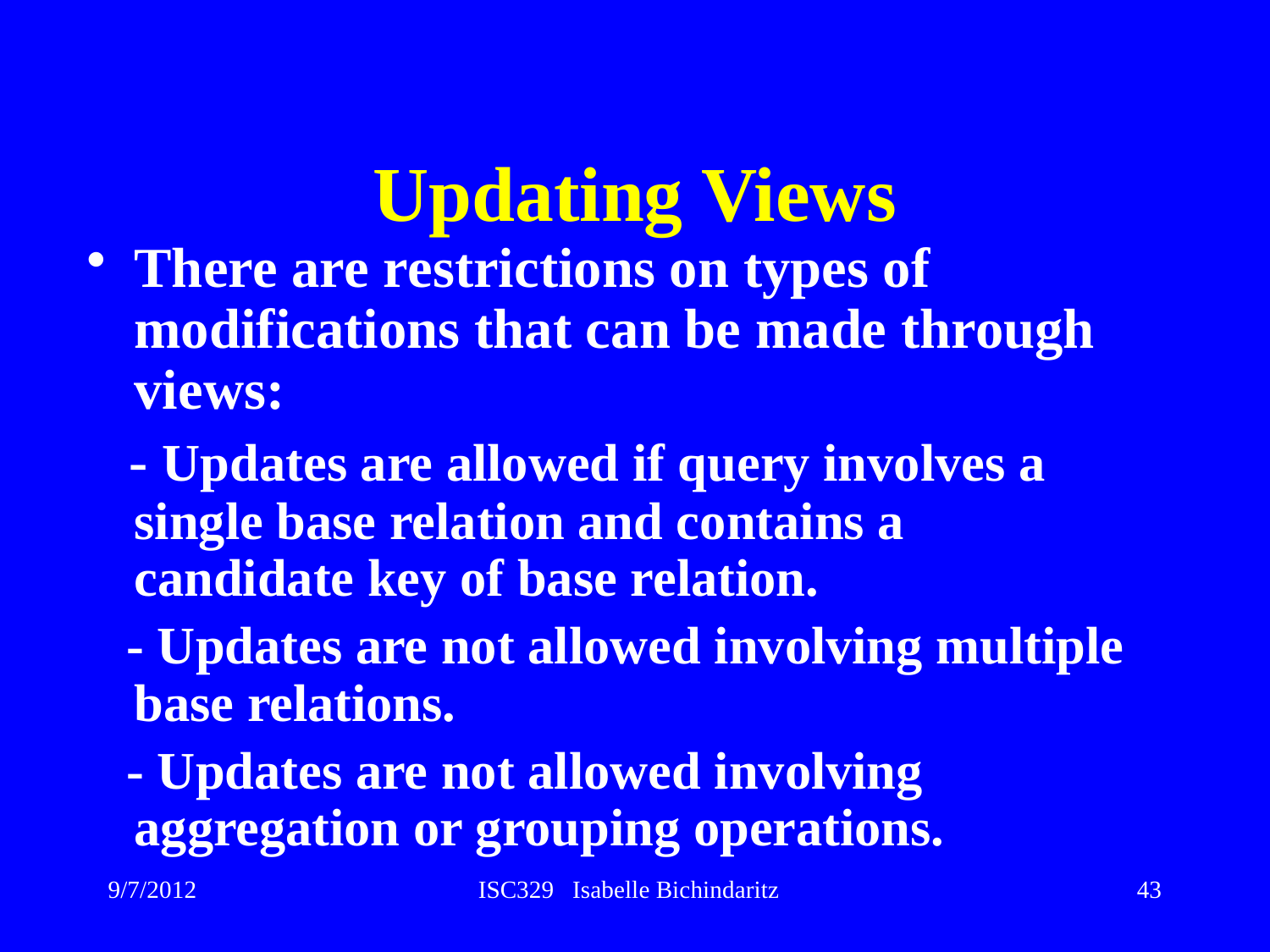

# Updating Views
There are restrictions on types of modifications that can be made through views:
   - Updates are allowed if query involves a single base relation and contains a candidate key of base relation.
   - Updates are not allowed involving multiple base relations.
   - Updates are not allowed involving aggregation or grouping operations.

9/7/2012
ISC329   Isabelle Bichindaritz
43